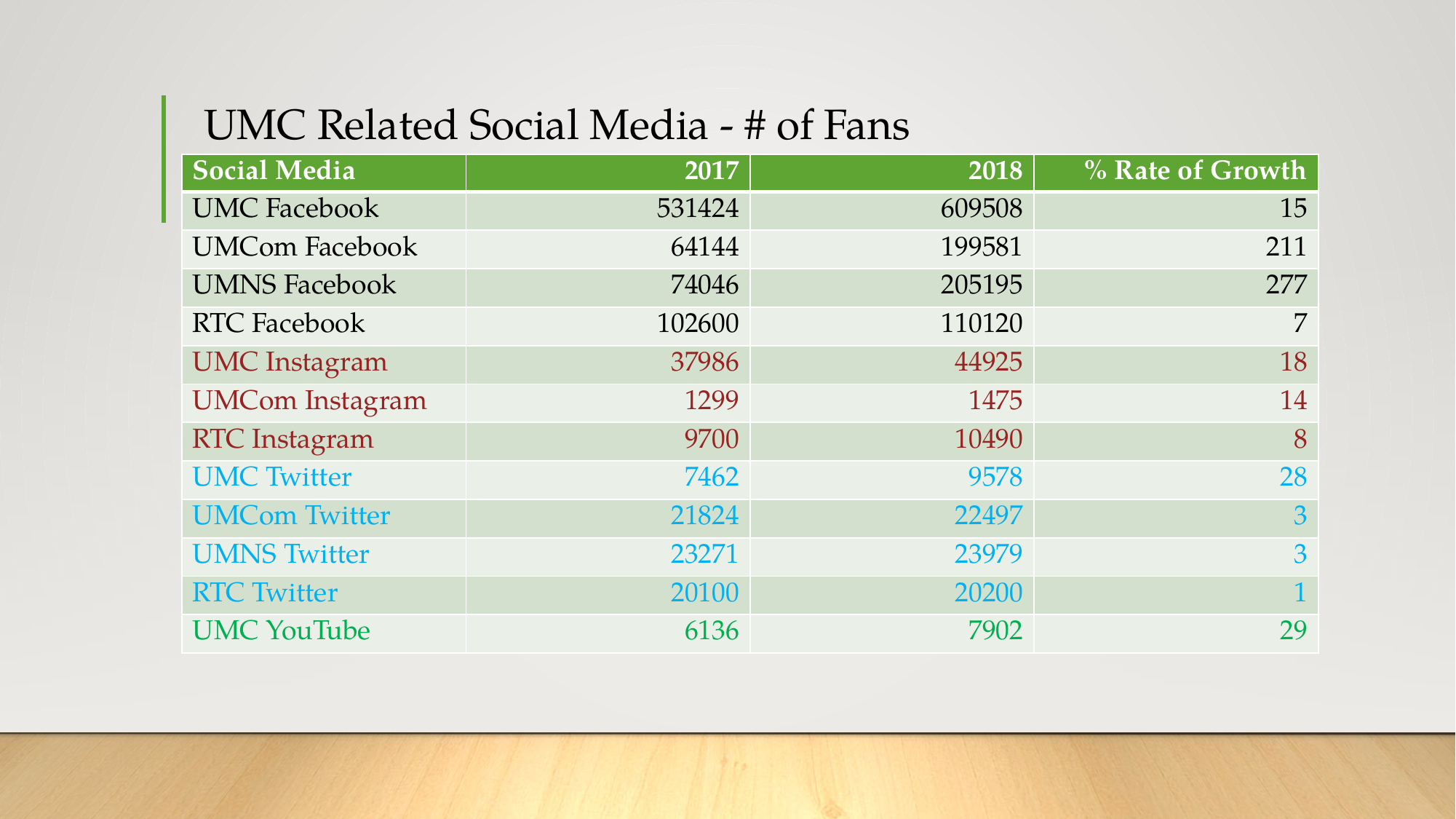

UMC Related Social Media - # of Fans
| Social Media | 2017 | 2018 | % Rate of Growth |
| --- | --- | --- | --- |
| UMC Facebook | 531424 | 609508 | 15 |
| UMCom Facebook | 64144 | 199581 | 211 |
| UMNS Facebook | 74046 | 205195 | 277 |
| RTC Facebook | 102600 | 110120 | 7 |
| UMC Instagram | 37986 | 44925 | 18 |
| UMCom Instagram | 1299 | 1475 | 14 |
| RTC Instagram | 9700 | 10490 | 8 |
| UMC Twitter | 7462 | 9578 | 28 |
| UMCom Twitter | 21824 | 22497 | 3 |
| UMNS Twitter | 23271 | 23979 | 3 |
| RTC Twitter | 20100 | 20200 | 1 |
| UMC YouTube | 6136 | 7902 | 29 |